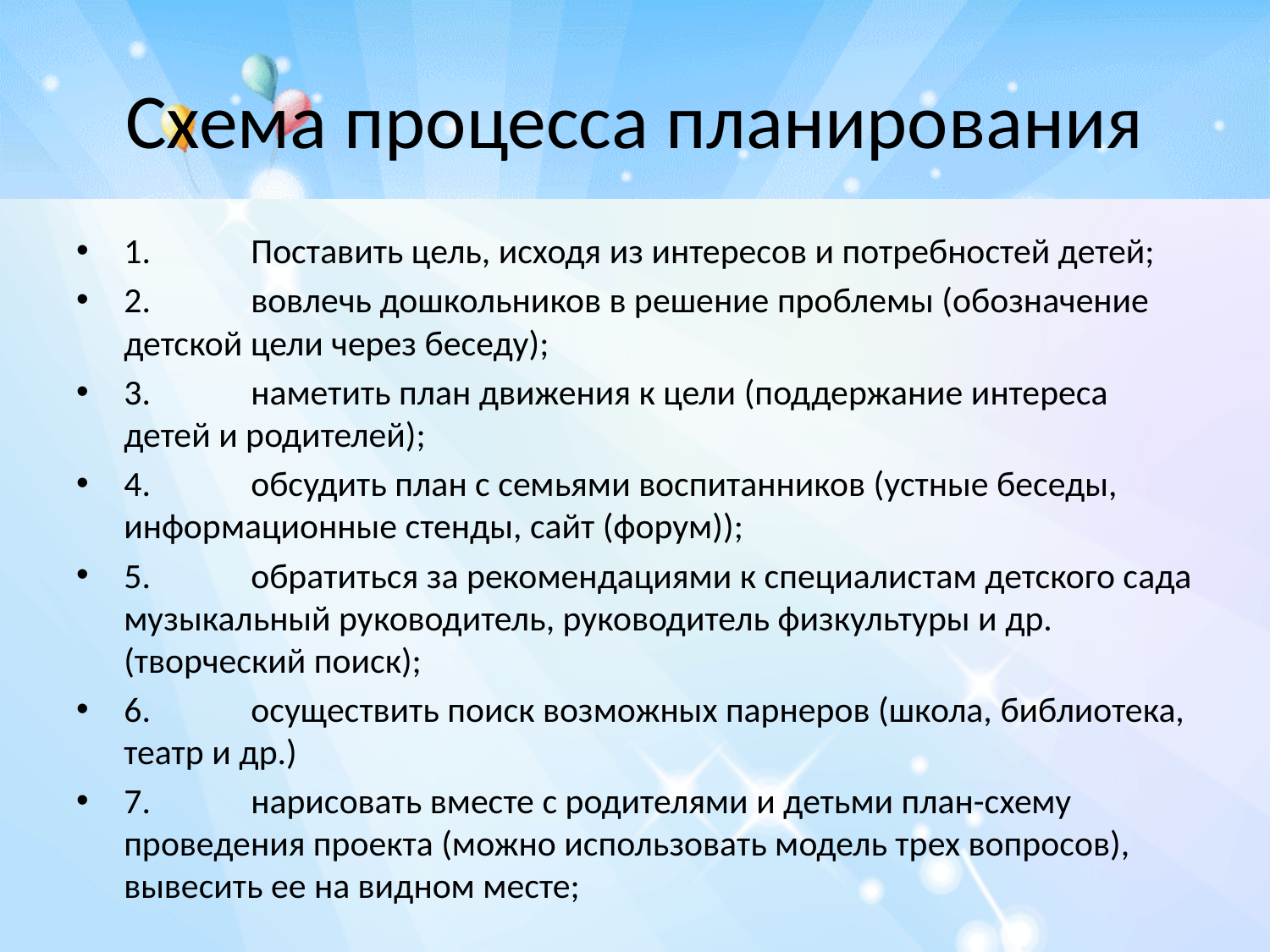

# Схема процесса планирования
1.	Поставить цель, исходя из интересов и потребностей детей;
2.	вовлечь дошкольников в решение проблемы (обозначение детской цели через беседу);
3.	наметить план движения к цели (поддержание интереса детей и родителей);
4.	обсудить план с семьями воспитанников (устные беседы, информационные стенды, сайт (форум));
5.	обратиться за рекомендациями к специалистам детского сада музыкальный руководитель, руководитель физкультуры и др. (творческий поиск);
6.	осуществить поиск возможных парнеров (школа, библиотека, театр и др.)
7.	нарисовать вместе с родителями и детьми план-схему проведения проекта (можно использовать модель трех вопросов), вывесить ее на видном месте;